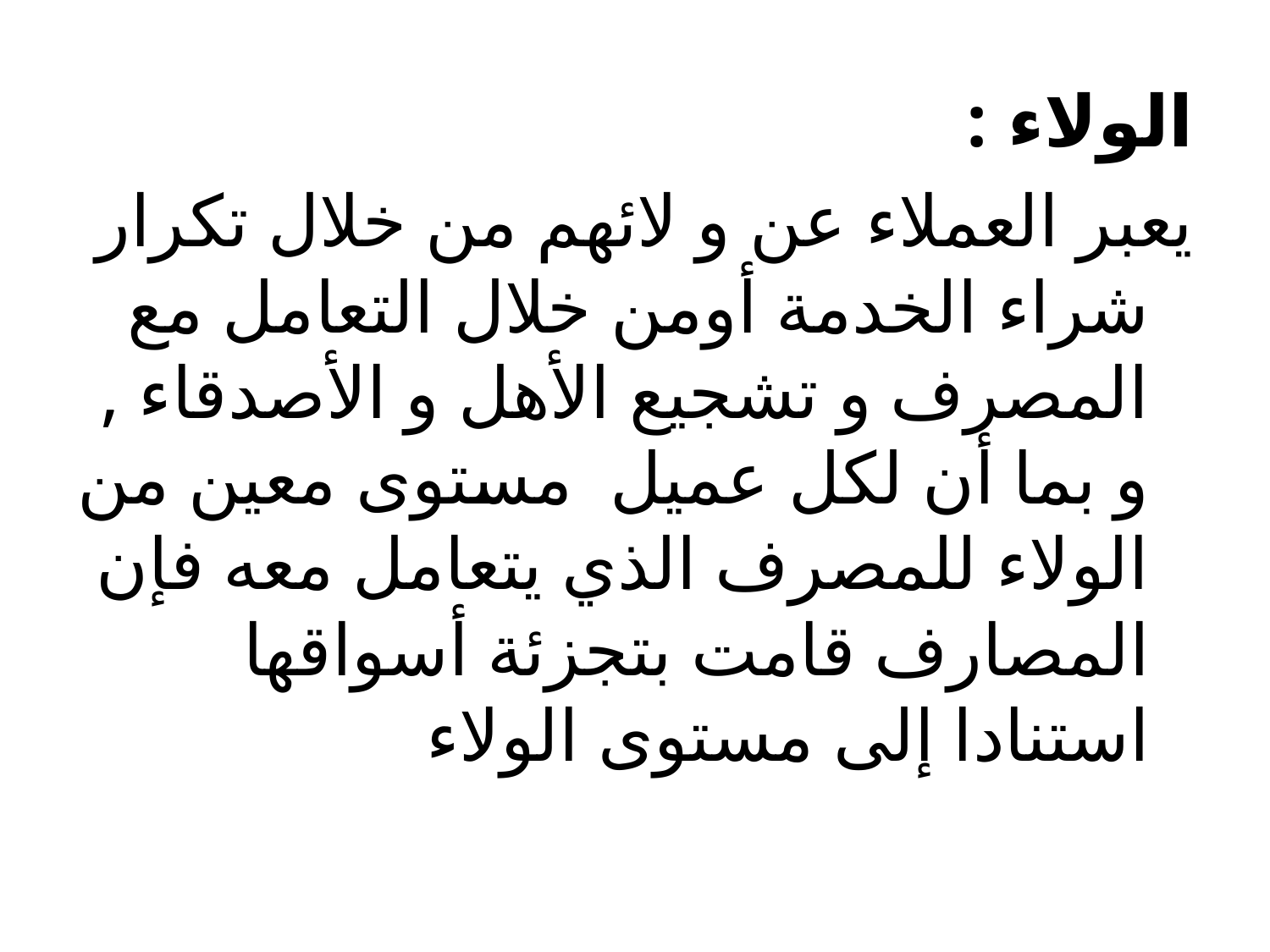

الولاء :
يعبر العملاء عن و لائهم من خلال تكرار شراء الخدمة أومن خلال التعامل مع المصرف و تشجيع الأهل و الأصدقاء , و بما أن لكل عميل  مستوى معين من الولاء للمصرف الذي يتعامل معه فإن المصارف قامت بتجزئة أسواقها استنادا إلى مستوى الولاء